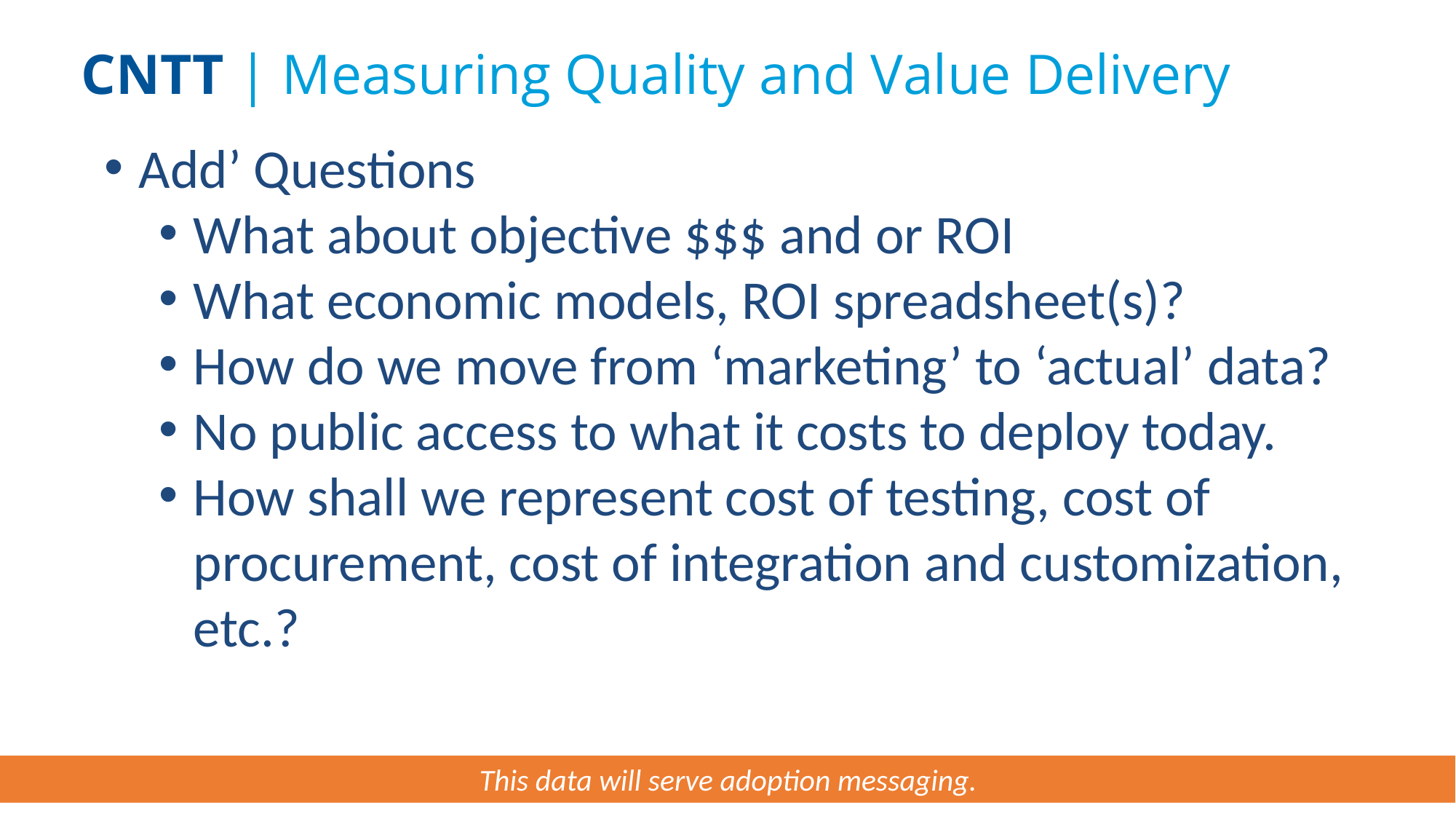

CNTT | Measuring Quality and Value Delivery
Add’ Questions
What about objective $$$ and or ROI
What economic models, ROI spreadsheet(s)?
How do we move from ‘marketing’ to ‘actual’ data?
No public access to what it costs to deploy today.
How shall we represent cost of testing, cost of procurement, cost of integration and customization, etc.?
This data will serve adoption messaging.